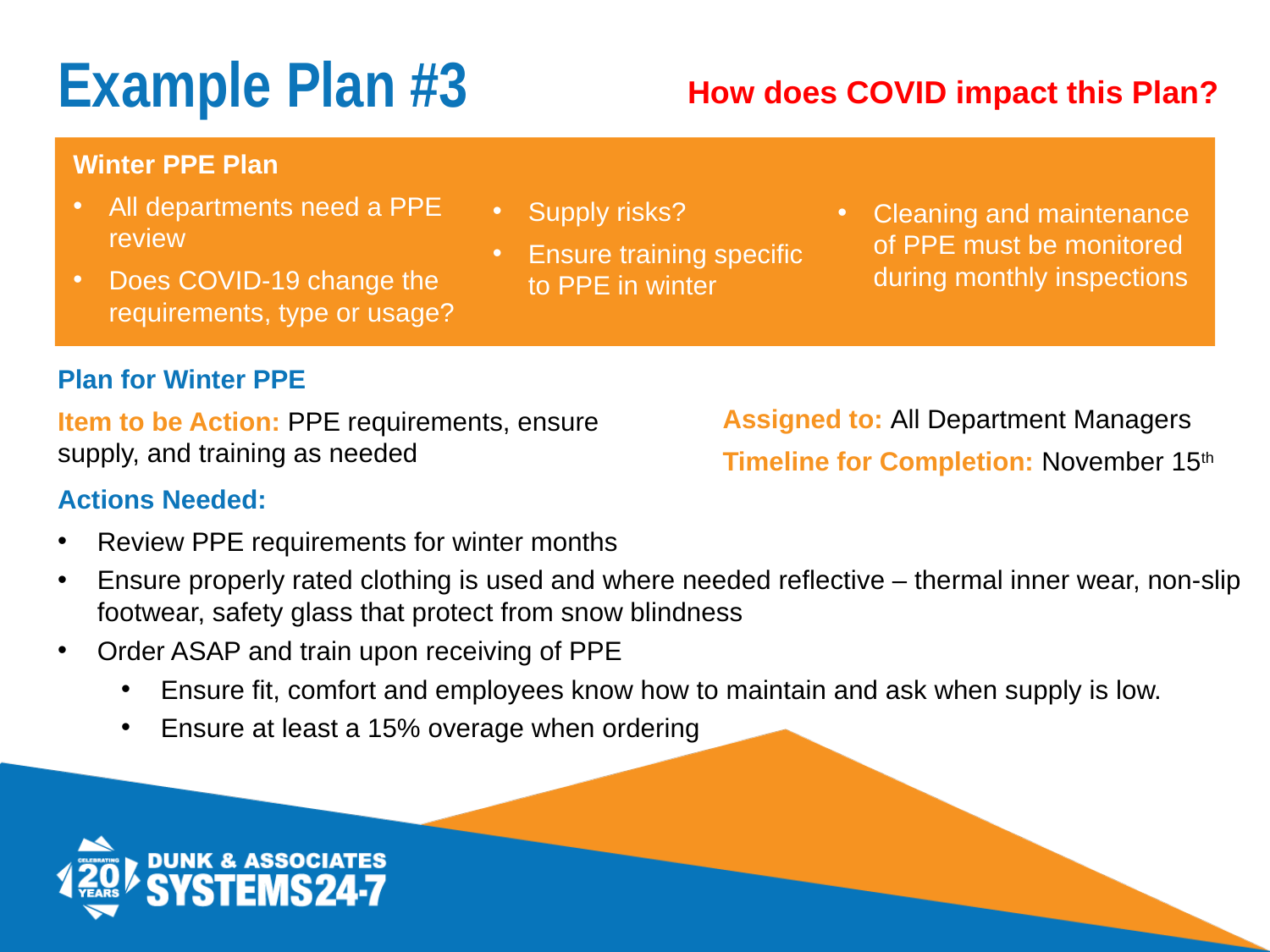

# Example Plan #3
How does COVID impact this Plan?

Winter PPE Plan
All departments need a PPE review
Does COVID-19 change the requirements, type or usage?
Supply risks?
Ensure training specific to PPE in winter
Cleaning and maintenance of PPE must be monitored during monthly inspections
Plan for Winter PPE
Item to be Action: PPE requirements, ensure supply, and training as needed
Assigned to: All Department Managers
Timeline for Completion: November 15th
Actions Needed:
Review PPE requirements for winter months
Ensure properly rated clothing is used and where needed reflective – thermal inner wear, non-slip footwear, safety glass that protect from snow blindness
Order ASAP and train upon receiving of PPE
Ensure fit, comfort and employees know how to maintain and ask when supply is low.
Ensure at least a 15% overage when ordering